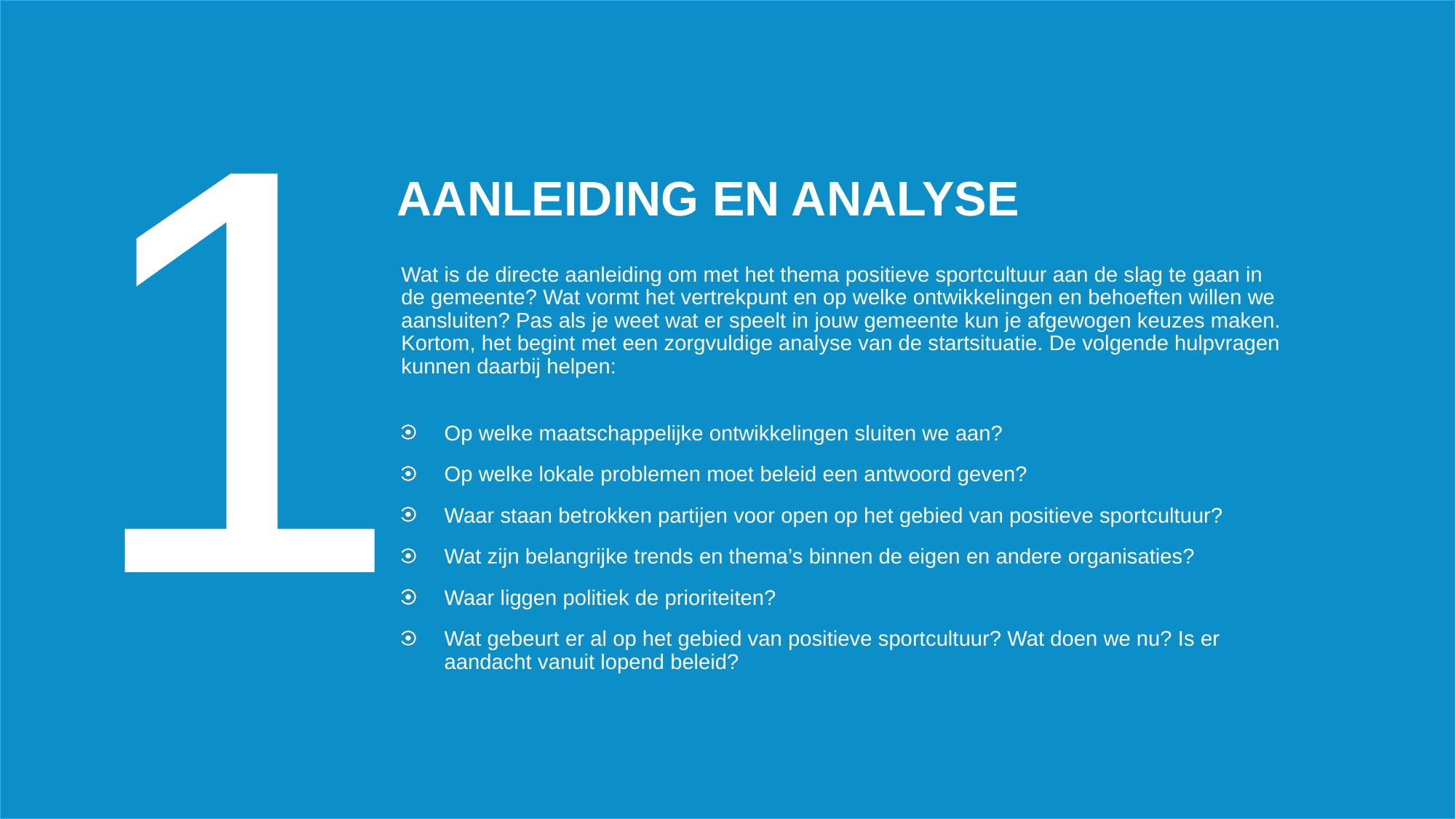

1
# AANLEIDING EN ANALYSE
Wat is de directe aanleiding om met het thema positieve sportcultuur aan de slag te gaan in de gemeente? Wat vormt het vertrekpunt en op welke ontwikkelingen en behoeften willen we aansluiten? Pas als je weet wat er speelt in jouw gemeente kun je afgewogen keuzes maken. Kortom, het begint met een zorgvuldige analyse van de startsituatie. De volgende hulpvragen kunnen daarbij helpen:
Op welke maatschappelijke ontwikkelingen sluiten we aan?
Op welke lokale problemen moet beleid een antwoord geven?
Waar staan betrokken partijen voor open op het gebied van positieve sportcultuur?
Wat zijn belangrijke trends en thema’s binnen de eigen en andere organisaties?
Waar liggen politiek de prioriteiten?
Wat gebeurt er al op het gebied van positieve sportcultuur? Wat doen we nu? Is er aandacht vanuit lopend beleid?

9